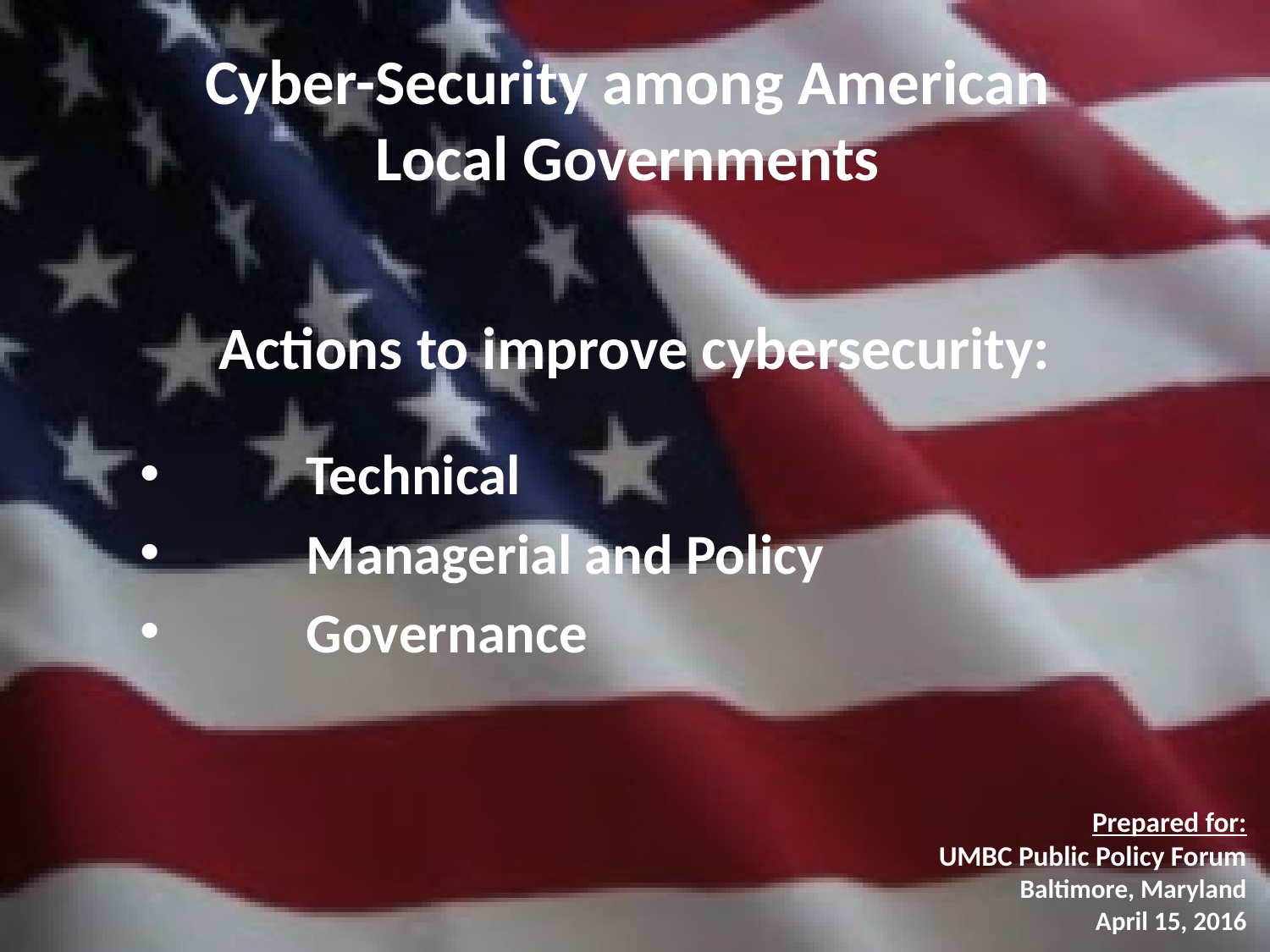

# Cyber-Security among American Local Governments

Actions to improve cybersecurity:

	Technical
	Managerial and Policy
	Governance
Prepared for:
UMBC Public Policy Forum
Baltimore, Maryland
April 15, 2016